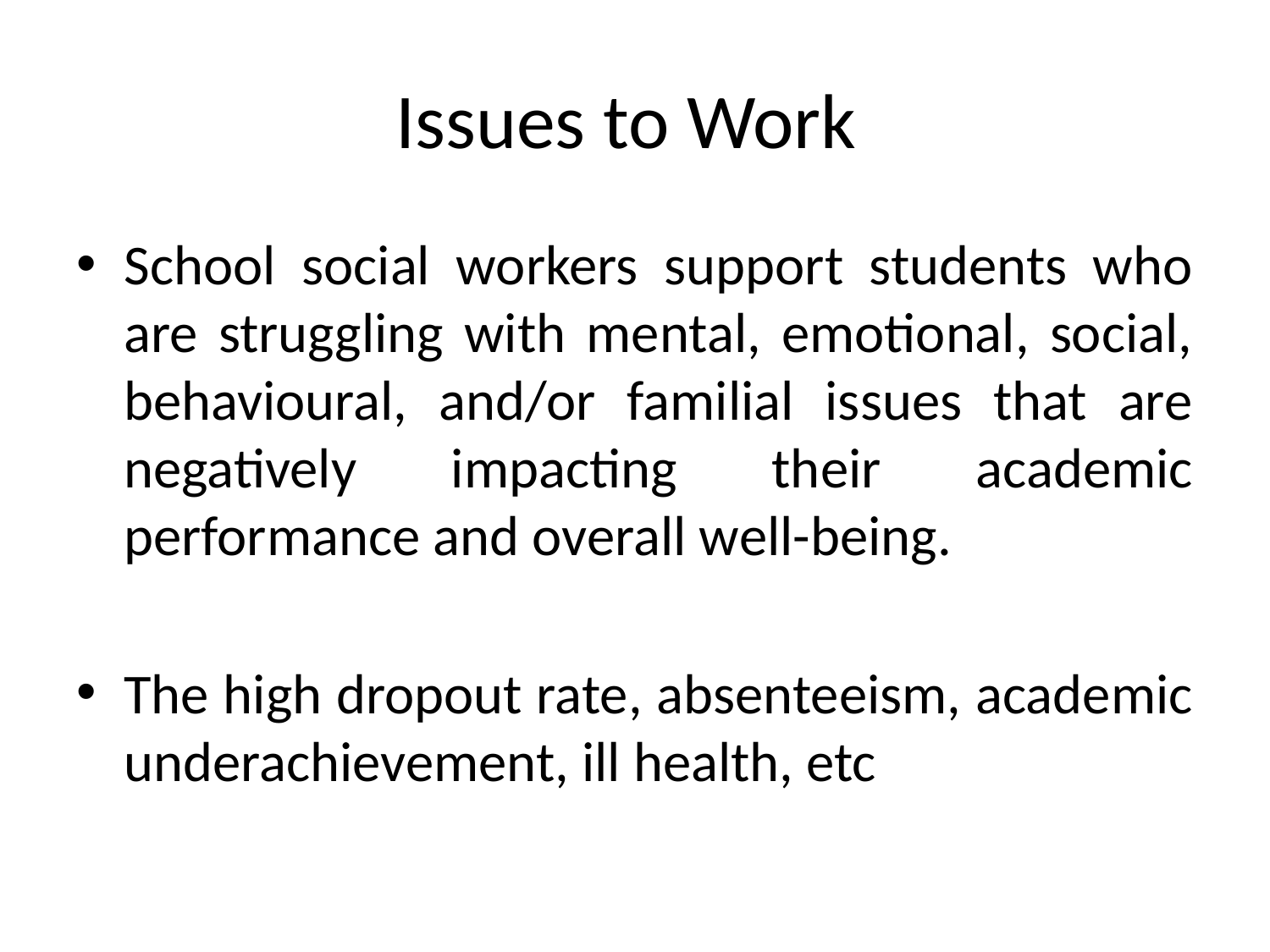

# Issues to Work
School social workers support students who are struggling with mental, emotional, social, behavioural, and/or familial issues that are negatively impacting their academic performance and overall well-being.

The high dropout rate, absenteeism, academic underachievement, ill health, etc